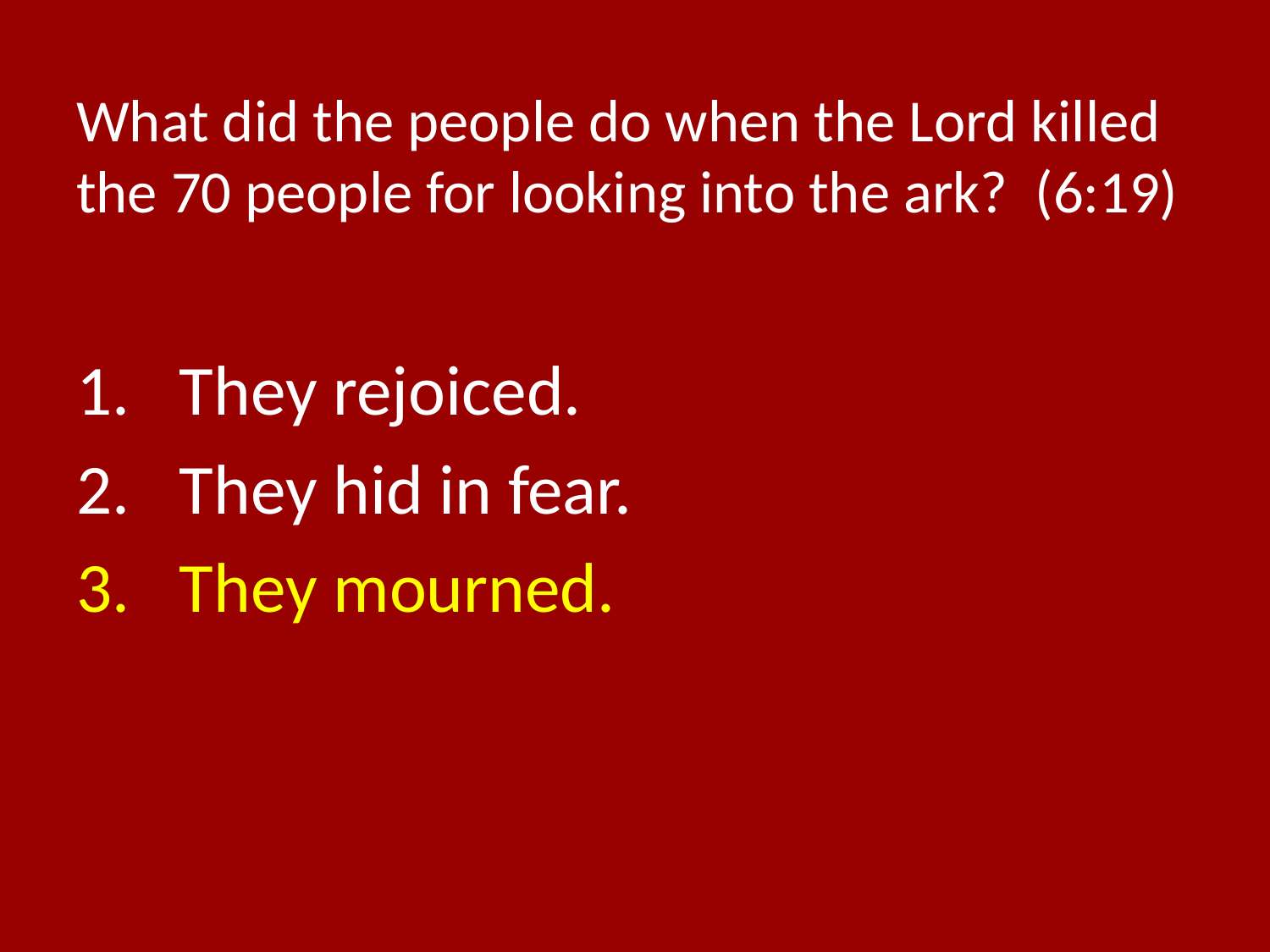

# What did the people do when the Lord killed the 70 people for looking into the ark?  (6:19)
They rejoiced.
They hid in fear.
They mourned.